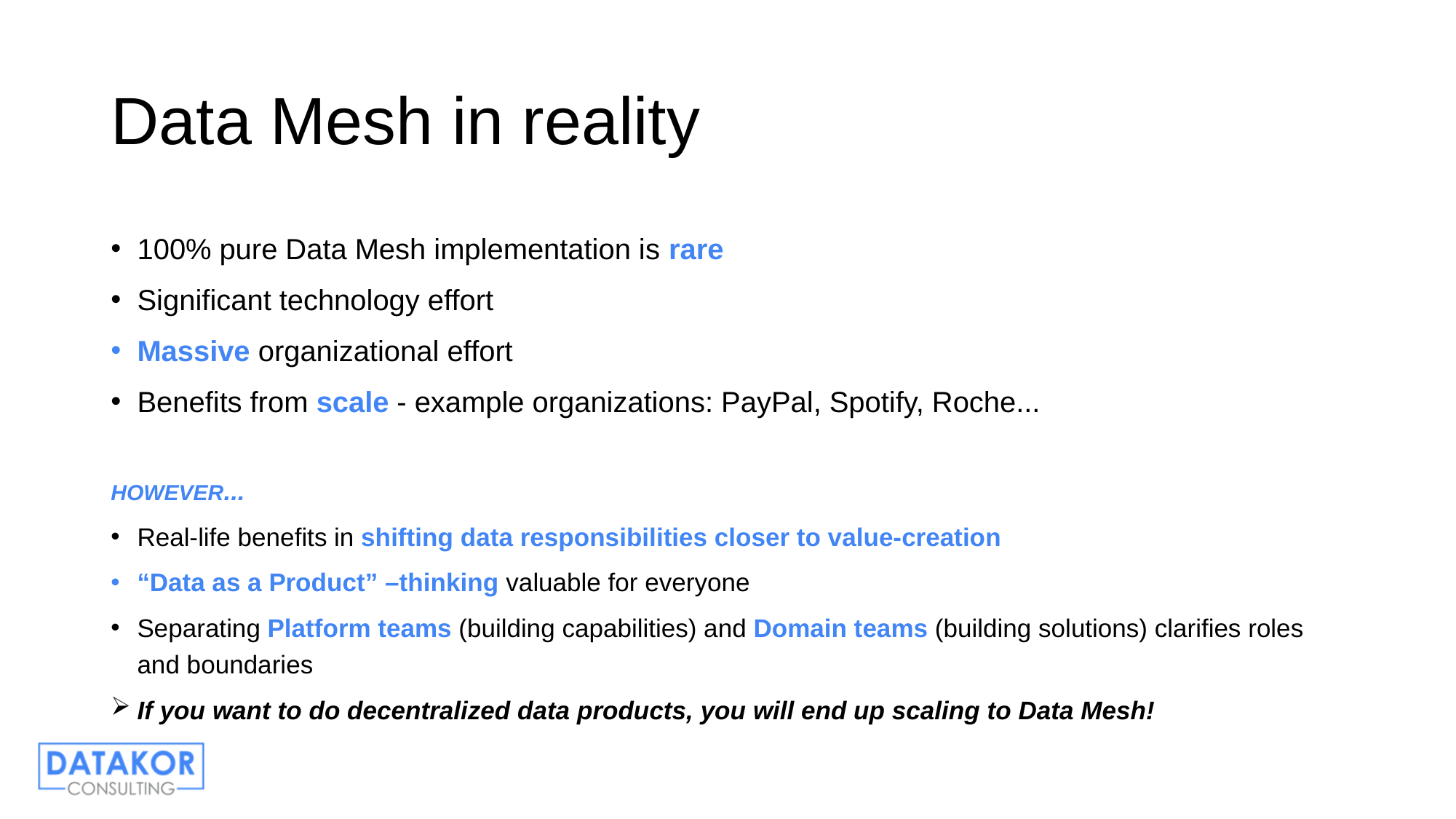

# Data Mesh in reality
100% pure Data Mesh implementation is rare
Significant technology effort
Massive organizational effort
Benefits from scale - example organizations: PayPal, Spotify, Roche...

HOWEVER...
Real-life benefits in shifting data responsibilities closer to value-creation
“Data as a Product” –thinking valuable for everyone
Separating Platform teams (building capabilities) and Domain teams (building solutions) clarifies roles and boundaries
If you want to do decentralized data products, you will end up scaling to Data Mesh!